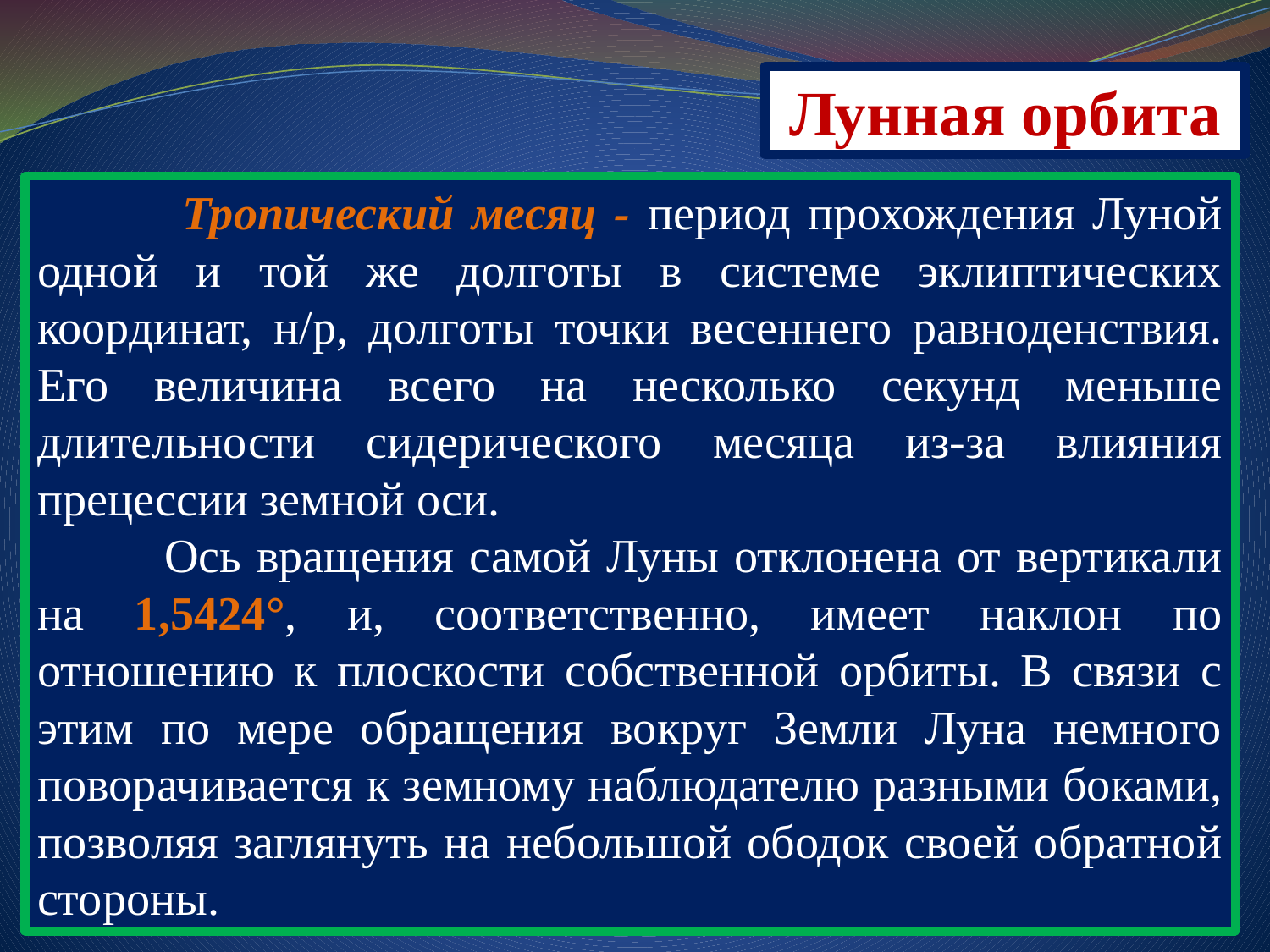

Лунная орбита
	 Тропический месяц - период прохождения Луной одной и той же долготы в системе эклиптических координат, н/р, долготы точки весеннего равноденствия. Его величина всего на несколько секунд меньше длительности сидерического месяца из-за влияния прецессии земной оси.
	Ось вращения самой Луны отклонена от вертикали на 1,5424°, и, соответственно, имеет наклон по отношению к плоскости собственной орбиты. В связи с этим по мере обращения вокруг Земли Луна немного поворачивается к земному наблюдателю разными боками, позволяя заглянуть на небольшой ободок своей обратной стороны.